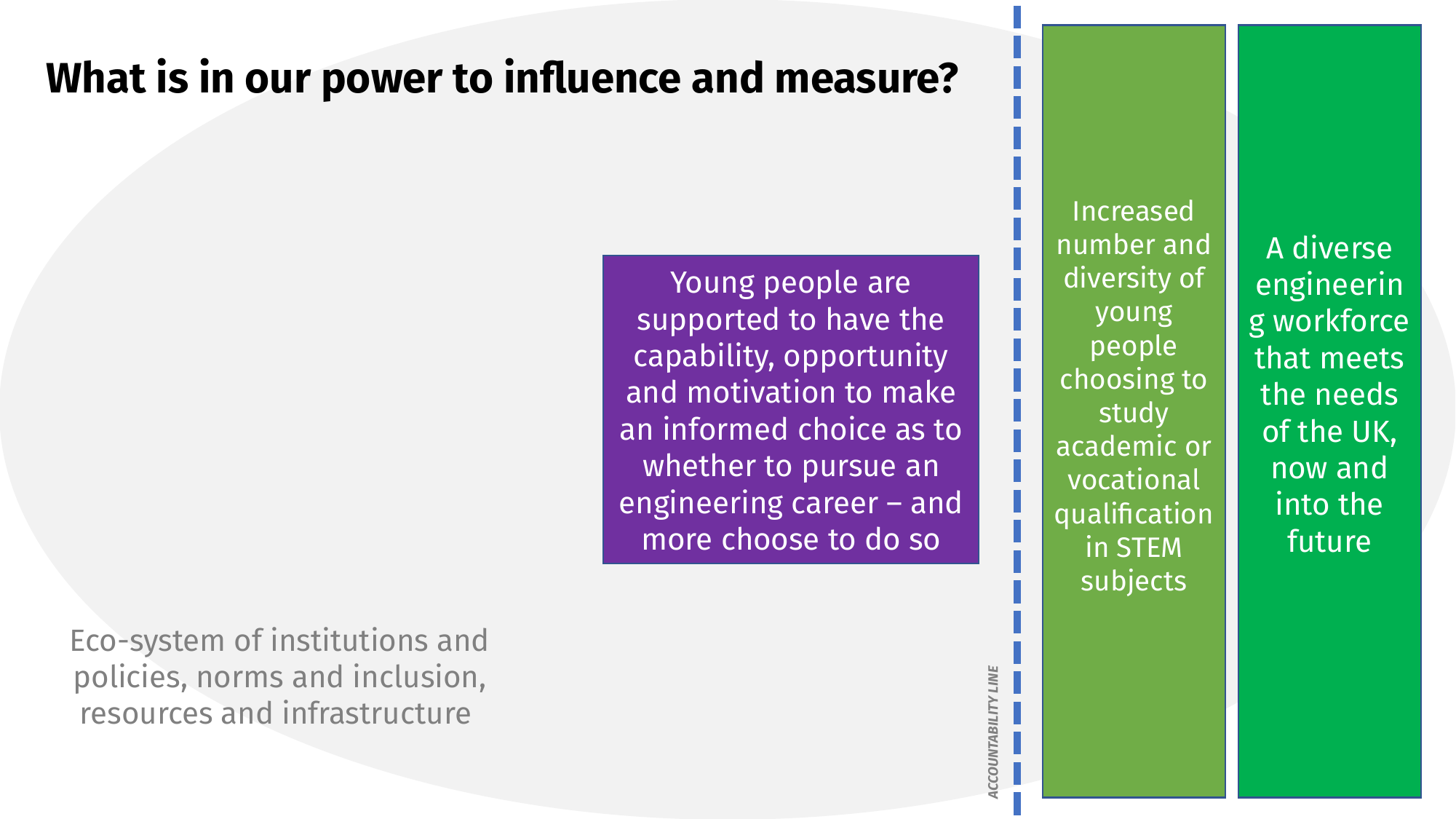

Increased number and diversity of young people choosing to study academic or vocational qualification in STEM subjects

A diverse engineering workforce that meets the needs of the UK, now and into the future

What is in our power to influence and measure?

Young people are supported to have the capability, opportunity and motivation to make an informed choice as to whether to pursue an engineering career – and more choose to do so
Eco-system of institutions and policies, norms and inclusion, resources and infrastructure

ACCOUNTABILITY LINE